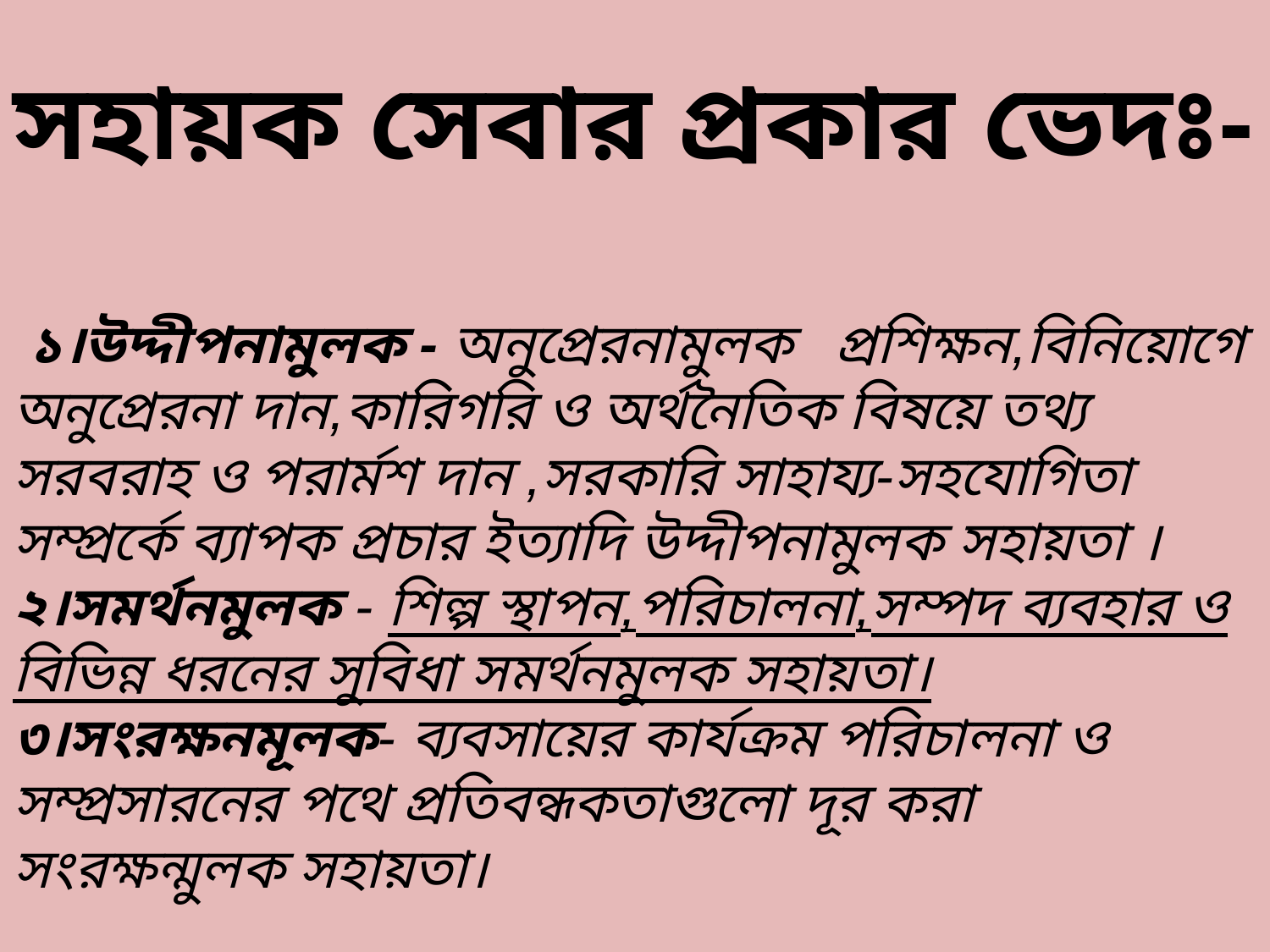

# সহায়ক সেবার প্রকার ভেদঃ- ১।উদ্দীপনামুলক - অনুপ্রেরনামুলক   প্রশিক্ষন,বিনিয়োগে অনুপ্রেরনা দান,কারিগরি ও অর্থনৈতিক বিষয়ে তথ্য সরবরাহ ও পরার্মশ দান ,সরকারি সাহায্য-সহযোগিতা সম্প্রর্কে ব্যাপক প্রচার ইত্যাদি উদ্দীপনামুলক সহায়তা । ২।সমর্থনমুলক - শিল্প স্থাপন,পরিচালনা,সম্পদ ব্যবহার ও বিভিন্ন ধরনের সুবিধা সমর্থনমুলক সহায়তা। ৩।সংরক্ষনমূলক- ব্যবসায়ের কার্যক্রম পরিচালনা ও সম্প্রসারনের পথে প্রতিবন্ধকতাগুলো দূর করা সংরক্ষন্মুলক সহায়তা।